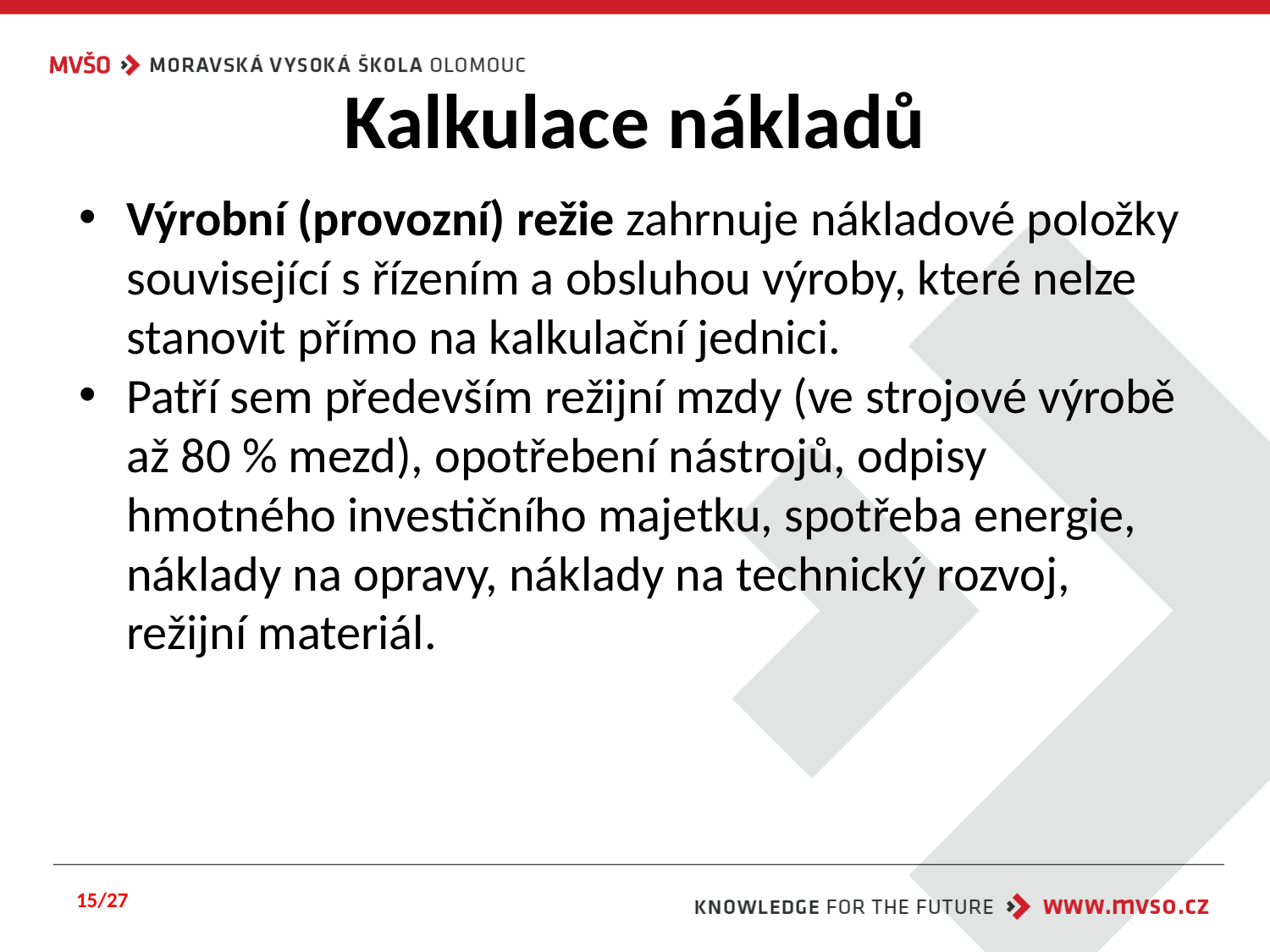

# Kalkulace nákladů
Výrobní (provozní) režie zahrnuje nákladové položky související s řízením a obsluhou výroby, které nelze stanovit přímo na kalkulační jednici.
Patří sem především režijní mzdy (ve strojové výrobě až 80 % mezd), opotřebení nástrojů, odpisy hmotného investičního majetku, spotřeba energie, náklady na opravy, náklady na technický rozvoj, režijní materiál.
15/27